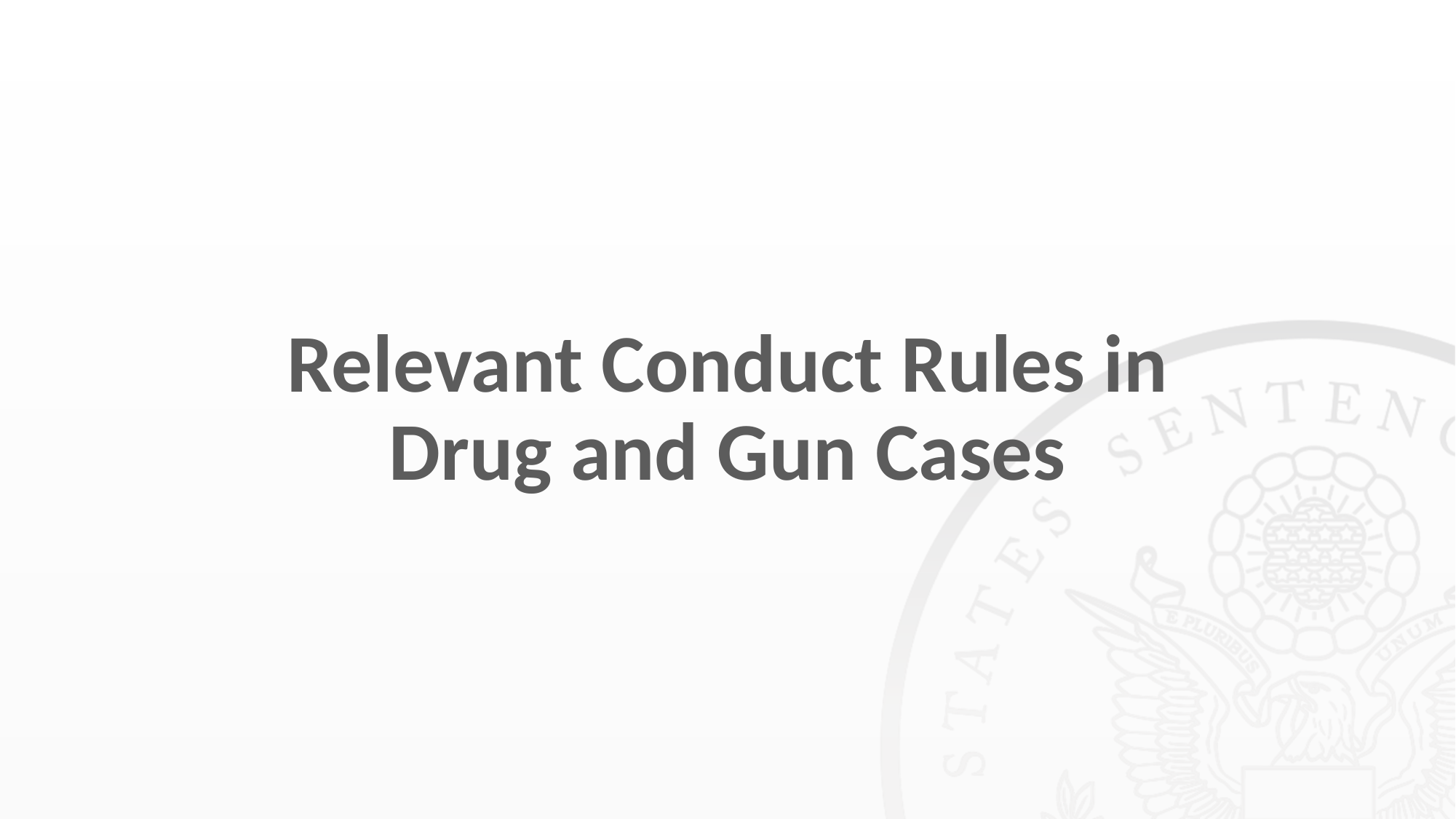

# Relevant Conduct Rules in Drug and Gun Cases